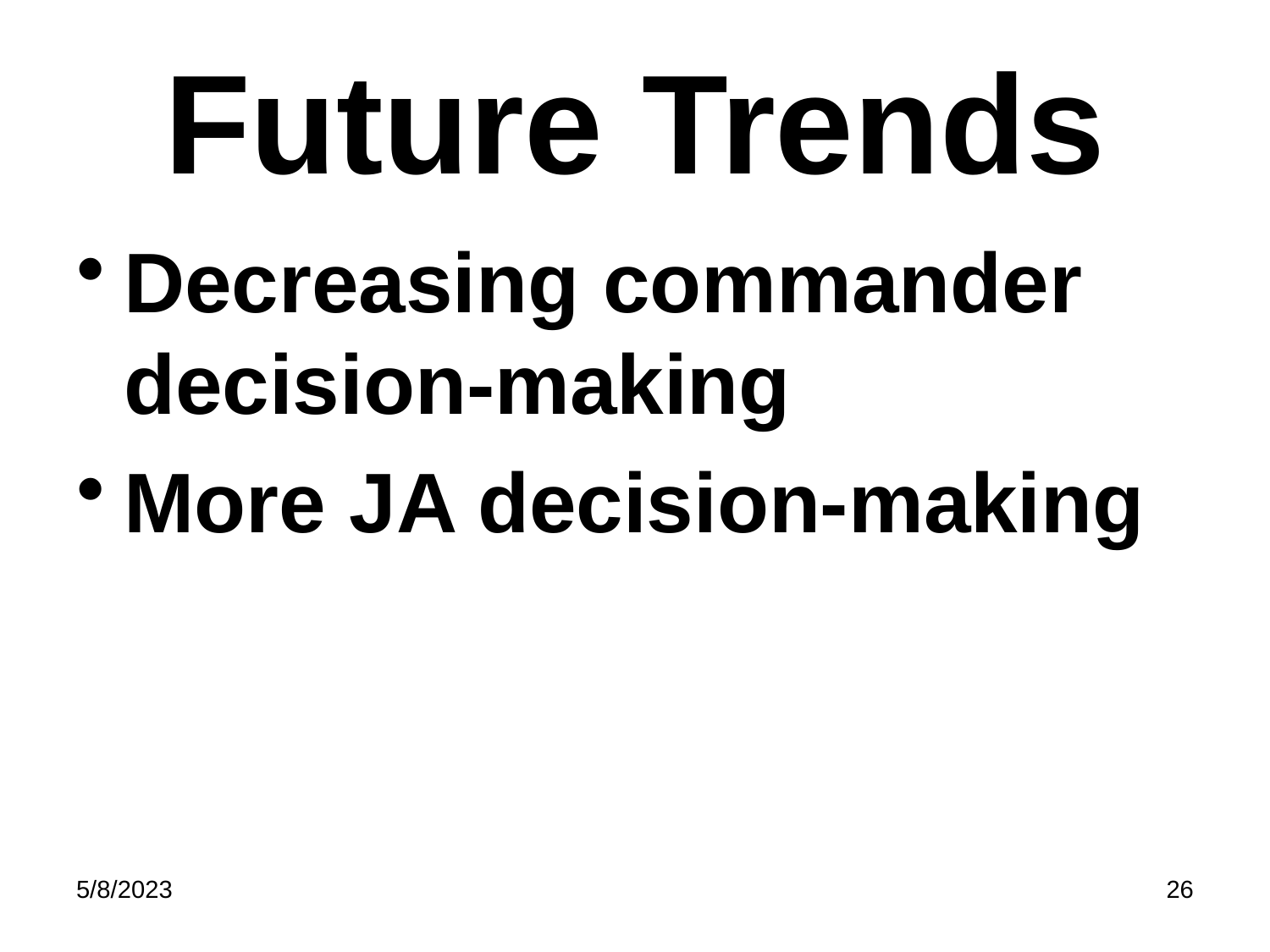

# Future Trends
Decreasing commander decision-making
More JA decision-making

5/8/2023
26